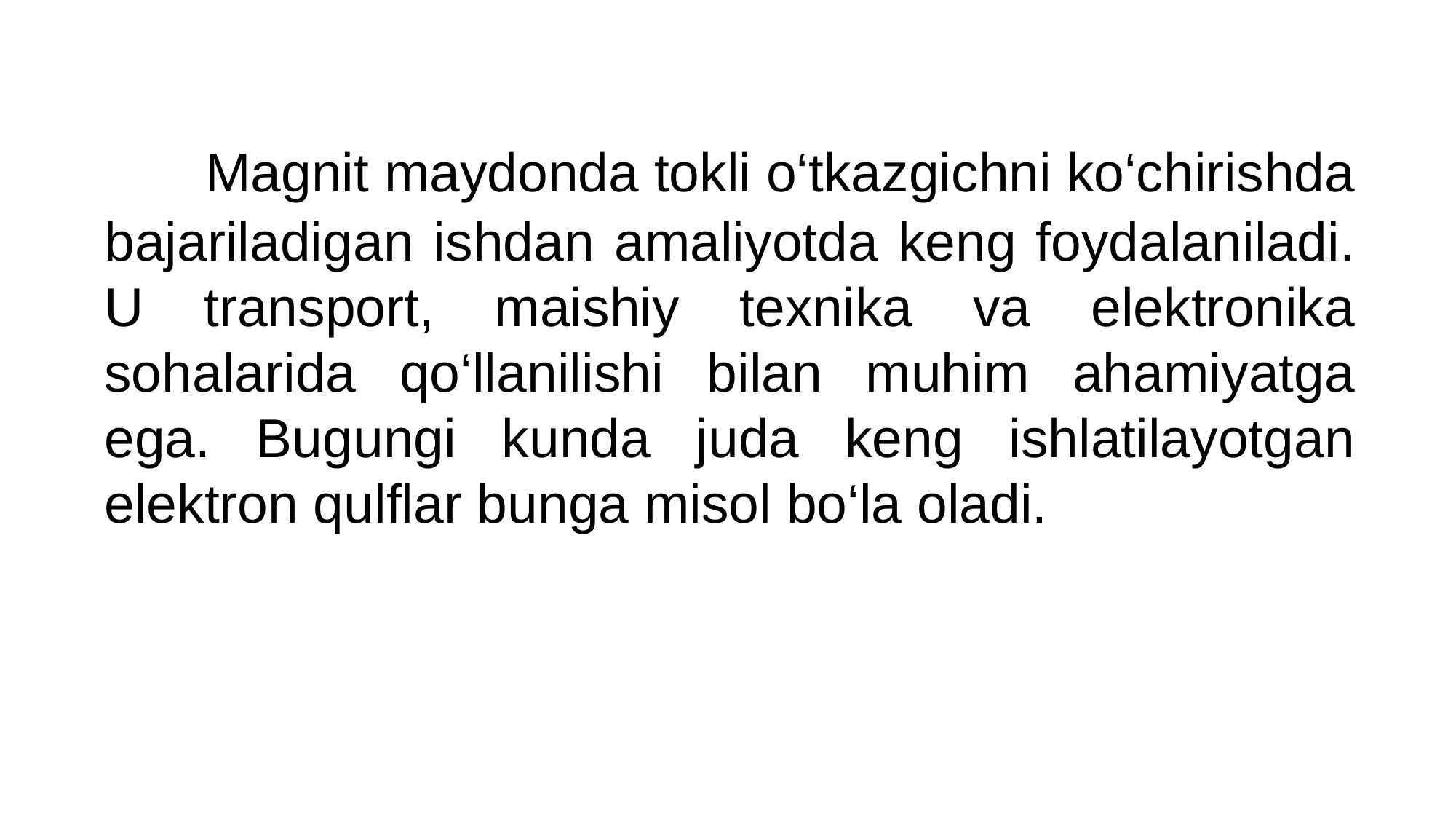

Magnit maydonda tokli o‘tkazgichni ko‘chirishda bajariladigan ishdan amaliyotda keng foydalaniladi. U transport, maishiy texnika va elektronika sohalarida qo‘llanilishi bilan muhim ahamiyatga ega. Bugungi kunda juda keng ishlatilayotgan elektron qulflar bunga misol bo‘la oladi.